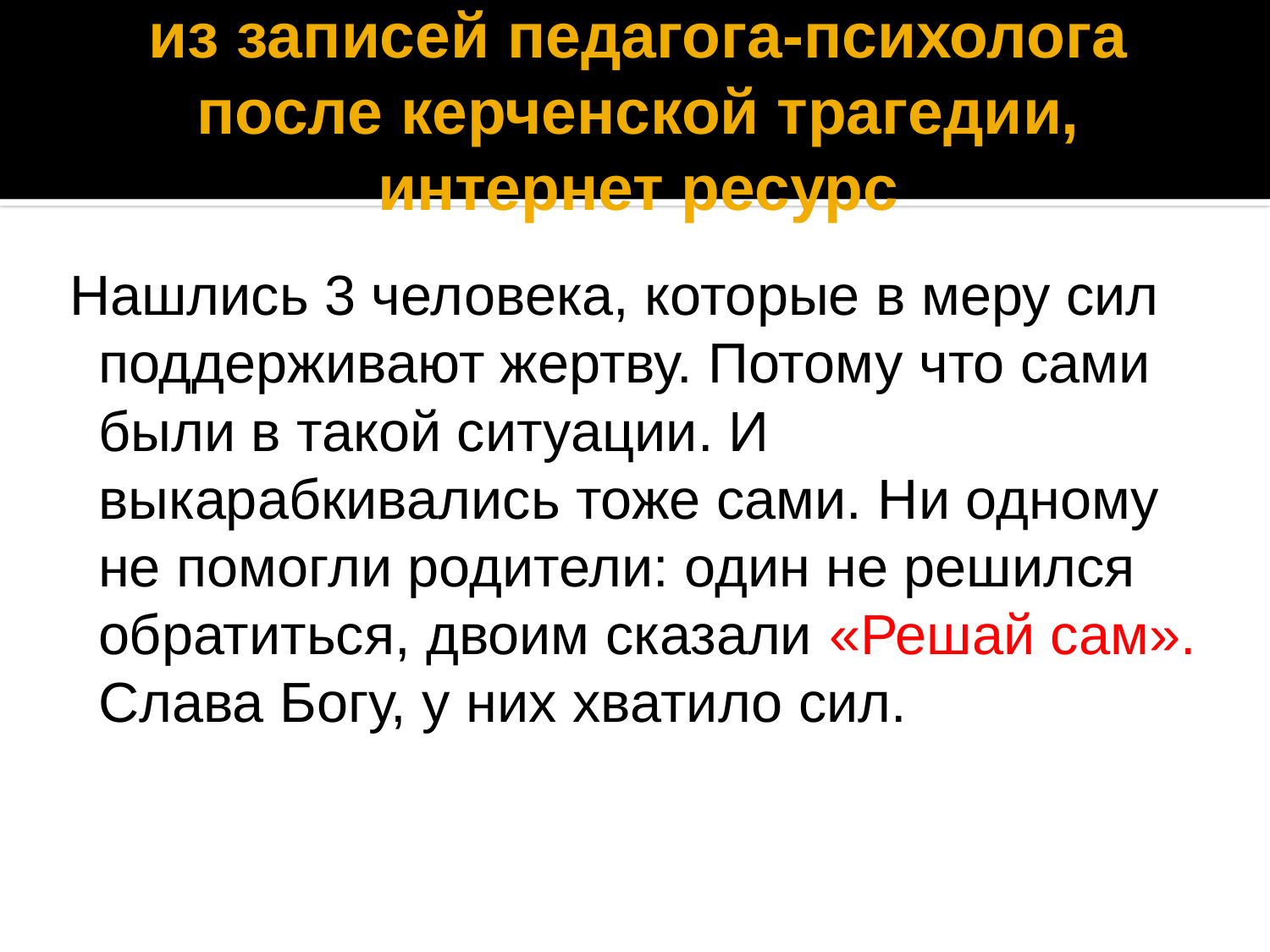

# из записей педагога-психолога после керченской трагедии, интернет ресурс
 Нашлись 3 человека, которые в меру сил поддерживают жертву. Потому что сами были в такой ситуации. И выкарабкивались тоже сами. Ни одному не помогли родители: один не решился обратиться, двоим сказали «Решай сам». Слава Богу, у них хватило сил.